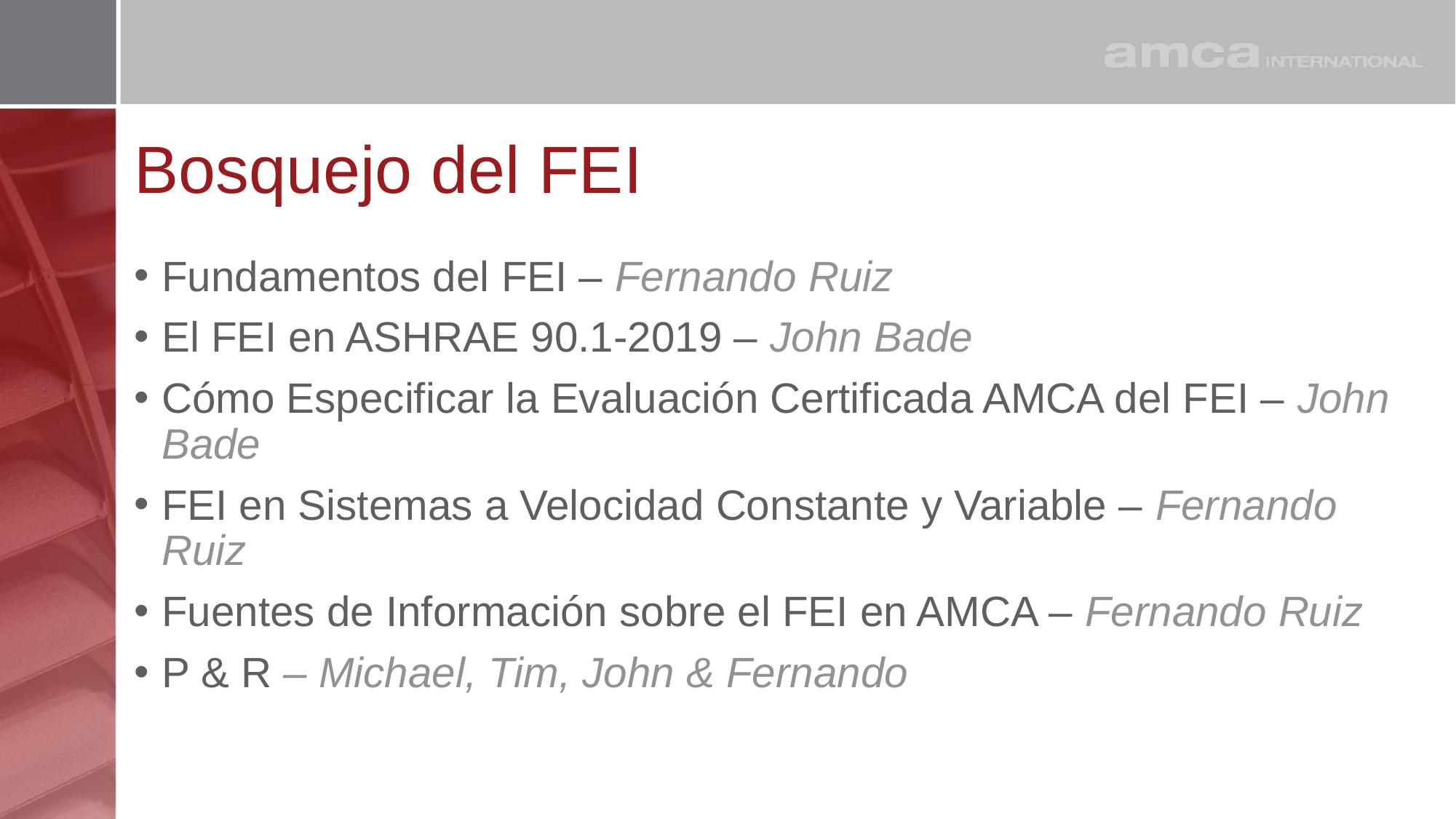

# Bosquejo del FEI
Fundamentos del FEI – Fernando Ruiz
El FEI en ASHRAE 90.1-2019 – John Bade
Cómo Especificar la Evaluación Certificada AMCA del FEI – John Bade
FEI en Sistemas a Velocidad Constante y Variable – Fernando Ruiz
Fuentes de Información sobre el FEI en AMCA – Fernando Ruiz
P & R – Michael, Tim, John & Fernando